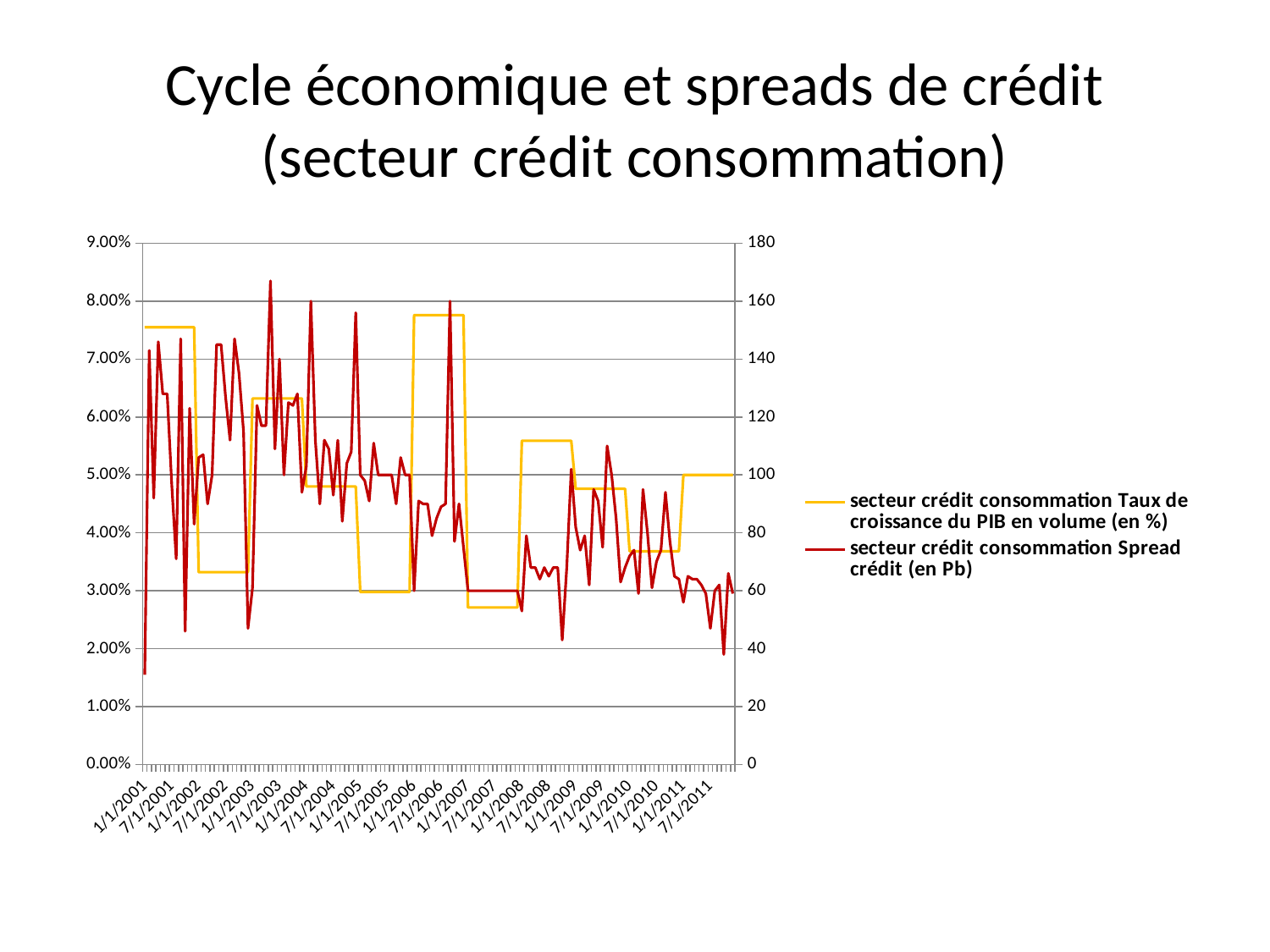

# Cycle économique et spreads de crédit (secteur crédit consommation)

### Chart

| Category | secteur crédit consommation Taux de croissance du PIB en volume (en %) | secteur crédit consommation Spread crédit (en Pb) |
|---|---|---|
| 36892 | 0.0755 | 31.0 |
| 36923 | 0.0755 | 143.0 |
| 36951 | 0.0755 | 92.0 |
| 36982 | 0.0755 | 146.0 |
| 37012 | 0.0755 | 128.0 |
| 37043 | 0.0755 | 128.0 |
| 37073 | 0.0755 | 97.0 |
| 37104 | 0.0755 | 71.0 |
| 37135 | 0.0755 | 147.0 |
| 37165 | 0.0755 | 46.0 |
| 37196 | 0.0755 | 123.0 |
| 37226 | 0.0755 | 83.0 |
| 37257 | 0.0332 | 106.0 |
| 37288 | 0.0332 | 107.0 |
| 37316 | 0.0332 | 90.0 |
| 37347 | 0.0332 | 100.0 |
| 37377 | 0.0332 | 145.0 |
| 37408 | 0.0332 | 145.0 |
| 37438 | 0.0332 | 127.0 |
| 37469 | 0.0332 | 112.0 |
| 37500 | 0.0332 | 147.0 |
| 37530 | 0.0332 | 135.0 |
| 37561 | 0.0332 | 115.0 |
| 37591 | 0.0332 | 47.0 |
| 37622 | 0.0632 | 61.0 |
| 37653 | 0.0632 | 124.0 |
| 37681 | 0.0632 | 117.0 |
| 37712 | 0.0632 | 117.0 |
| 37742 | 0.0632 | 167.0 |
| 37773 | 0.0632 | 109.0 |
| 37803 | 0.0632 | 140.0 |
| 37834 | 0.0632 | 100.0 |
| 37865 | 0.0632 | 125.0 |
| 37895 | 0.0632 | 124.0 |
| 37926 | 0.0632 | 128.0 |
| 37956 | 0.0632 | 94.0 |
| 37987 | 0.048 | 103.0 |
| 38018 | 0.048 | 160.0 |
| 38047 | 0.048 | 112.0 |
| 38078 | 0.048 | 90.0 |
| 38108 | 0.048 | 112.0 |
| 38139 | 0.048 | 109.0 |
| 38169 | 0.048 | 93.0 |
| 38200 | 0.048 | 112.0 |
| 38231 | 0.048 | 84.0 |
| 38261 | 0.048 | 104.0 |
| 38292 | 0.048 | 108.0 |
| 38322 | 0.048 | 156.0 |
| 38353 | 0.0298 | 100.0 |
| 38384 | 0.0298 | 98.0 |
| 38412 | 0.0298 | 91.0 |
| 38443 | 0.0298 | 111.0 |
| 38473 | 0.0298 | 100.0 |
| 38504 | 0.0298 | 100.0 |
| 38534 | 0.0298 | 100.0 |
| 38565 | 0.0298 | 100.0 |
| 38596 | 0.0298 | 90.0 |
| 38626 | 0.0298 | 106.0 |
| 38657 | 0.0298 | 100.0 |
| 38687 | 0.0298 | 100.0 |
| 38718 | 0.0776 | 60.0 |
| 38749 | 0.0776 | 91.0 |
| 38777 | 0.0776 | 90.0 |
| 38808 | 0.0776 | 90.0 |
| 38838 | 0.0776 | 79.0 |
| 38869 | 0.0776 | 85.0 |
| 38899 | 0.0776 | 89.0 |
| 38930 | 0.0776 | 90.0 |
| 38961 | 0.0776 | 160.0 |
| 38991 | 0.0776 | 77.0 |
| 39022 | 0.0776 | 90.0 |
| 39052 | 0.0776 | 75.0 |
| 39083 | 0.0271 | 60.0 |
| 39114 | 0.0271 | 60.0 |
| 39142 | 0.0271 | 60.0 |
| 39173 | 0.0271 | 60.0 |
| 39203 | 0.0271 | 60.0 |
| 39234 | 0.0271 | 60.0 |
| 39264 | 0.0271 | 60.0 |
| 39295 | 0.0271 | 60.0 |
| 39326 | 0.0271 | 60.0 |
| 39356 | 0.0271 | 60.0 |
| 39387 | 0.0271 | 60.0 |
| 39417 | 0.0271 | 60.0 |
| 39448 | 0.0559 | 53.0 |
| 39479 | 0.0559 | 79.0 |
| 39508 | 0.0559 | 68.0 |
| 39539 | 0.0559 | 68.0 |
| 39569 | 0.0559 | 64.0 |
| 39600 | 0.0559 | 68.0 |
| 39630 | 0.0559 | 65.0 |
| 39661 | 0.0559 | 68.0 |
| 39692 | 0.0559 | 68.0 |
| 39722 | 0.0559 | 43.0 |
| 39753 | 0.0559 | 68.0 |
| 39783 | 0.0559 | 102.0 |
| 39814 | 0.0476 | 82.0 |
| 39845 | 0.0476 | 74.0 |
| 39873 | 0.0476 | 79.0 |
| 39904 | 0.0476 | 62.0 |
| 39934 | 0.0476 | 95.0 |
| 39965 | 0.0476 | 91.0 |
| 39995 | 0.0476 | 75.0 |
| 40026 | 0.0476 | 110.0 |
| 40057 | 0.0476 | 100.0 |
| 40087 | 0.0476 | 85.0 |
| 40118 | 0.0476 | 63.0 |
| 40148 | 0.0476 | 68.0 |
| 40179 | 0.0368 | 72.0 |
| 40210 | 0.0368 | 74.0 |
| 40238 | 0.0368 | 59.0 |
| 40269 | 0.0368 | 95.0 |
| 40299 | 0.0368 | 80.0 |
| 40330 | 0.0368 | 61.0 |
| 40360 | 0.0368 | 70.0 |
| 40391 | 0.0368 | 74.0 |
| 40422 | 0.0368 | 94.0 |
| 40452 | 0.0368 | 77.0 |
| 40483 | 0.0368 | 65.0 |
| 40513 | 0.0368 | 64.0 |
| 40544 | 0.05 | 56.0 |
| 40575 | 0.05 | 65.0 |
| 40603 | 0.05 | 64.0 |
| 40634 | 0.05 | 64.0 |
| 40664 | 0.05 | 62.0 |
| 40695 | 0.05 | 59.0 |
| 40725 | 0.05 | 47.0 |
| 40756 | 0.05 | 60.0 |
| 40787 | 0.05 | 62.0 |
| 40817 | 0.05 | 38.0 |
| 40848 | 0.05 | 66.0 |
| 40878 | 0.05 | 59.0 |